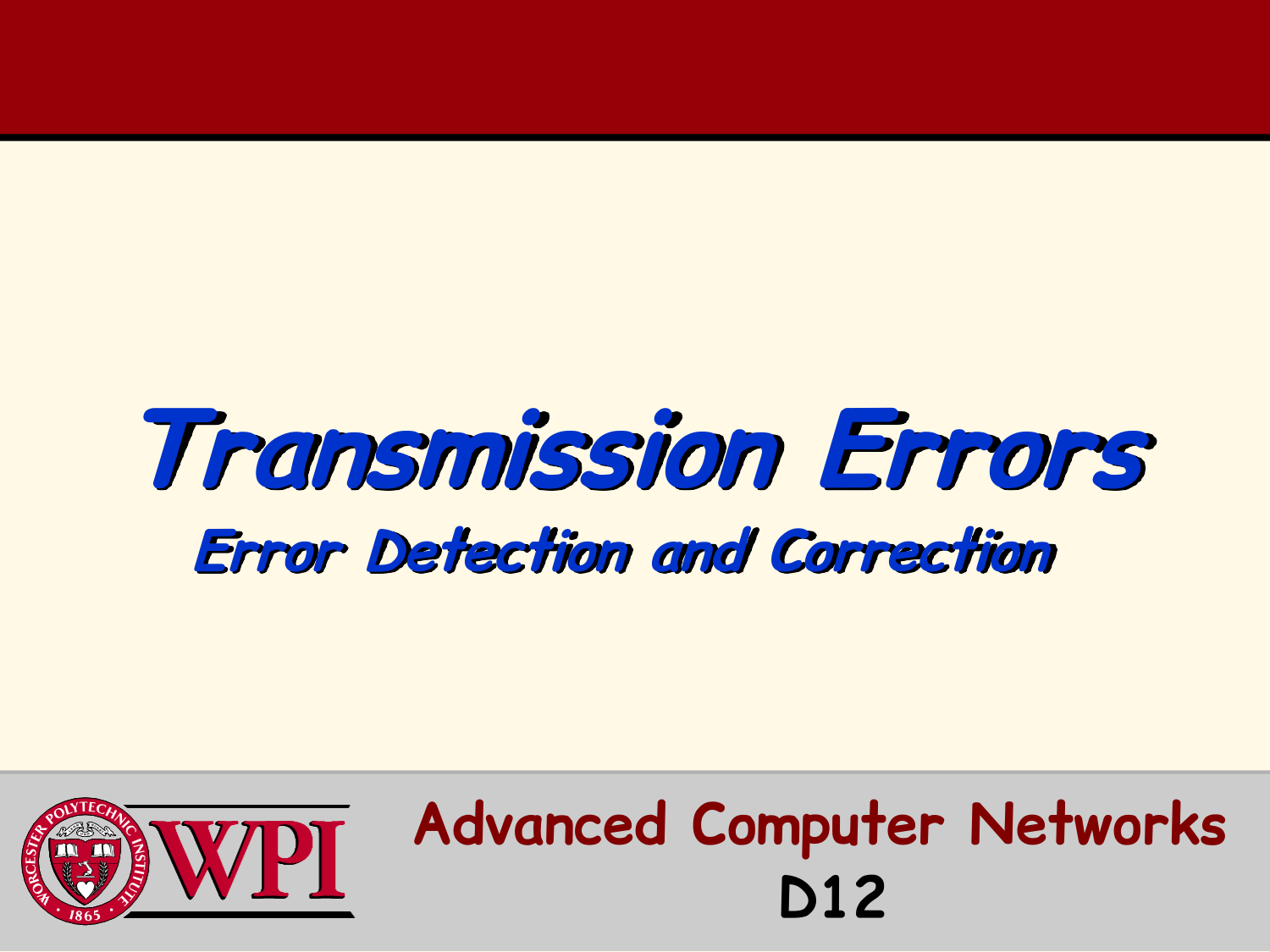

# Transmission Errors Error Detection and Correction
Advanced Computer Networks
 D12

           Term C10